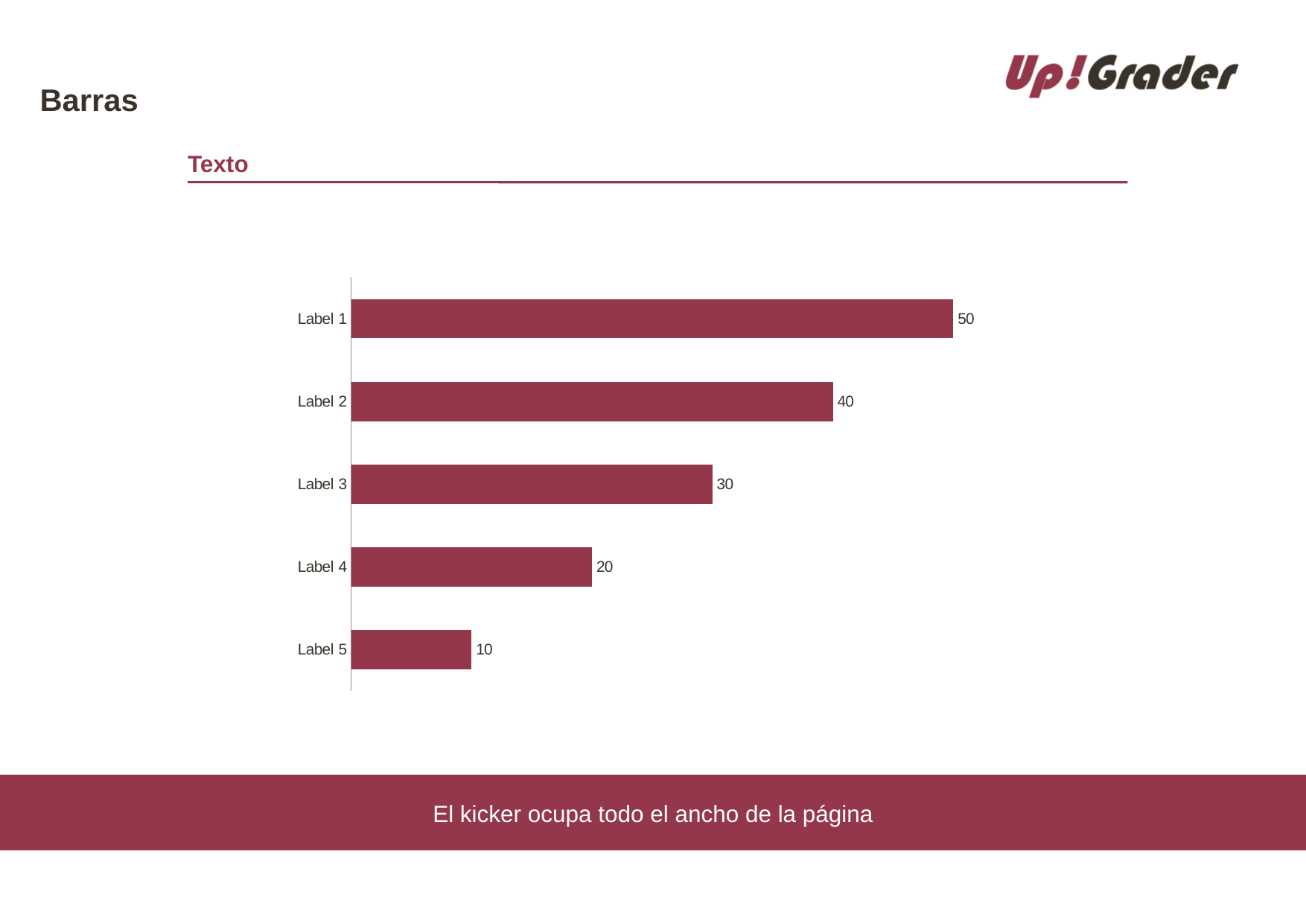

# Barras
Texto

### Chart

| Category |  |
|---|---|
| Label 1 | 50.0 |
| Label 2 | 40.0 |
| Label 3 | 30.0 |
| Label 4 | 20.0 |
| Label 5 | 10.0 |
El kicker ocupa todo el ancho de la página